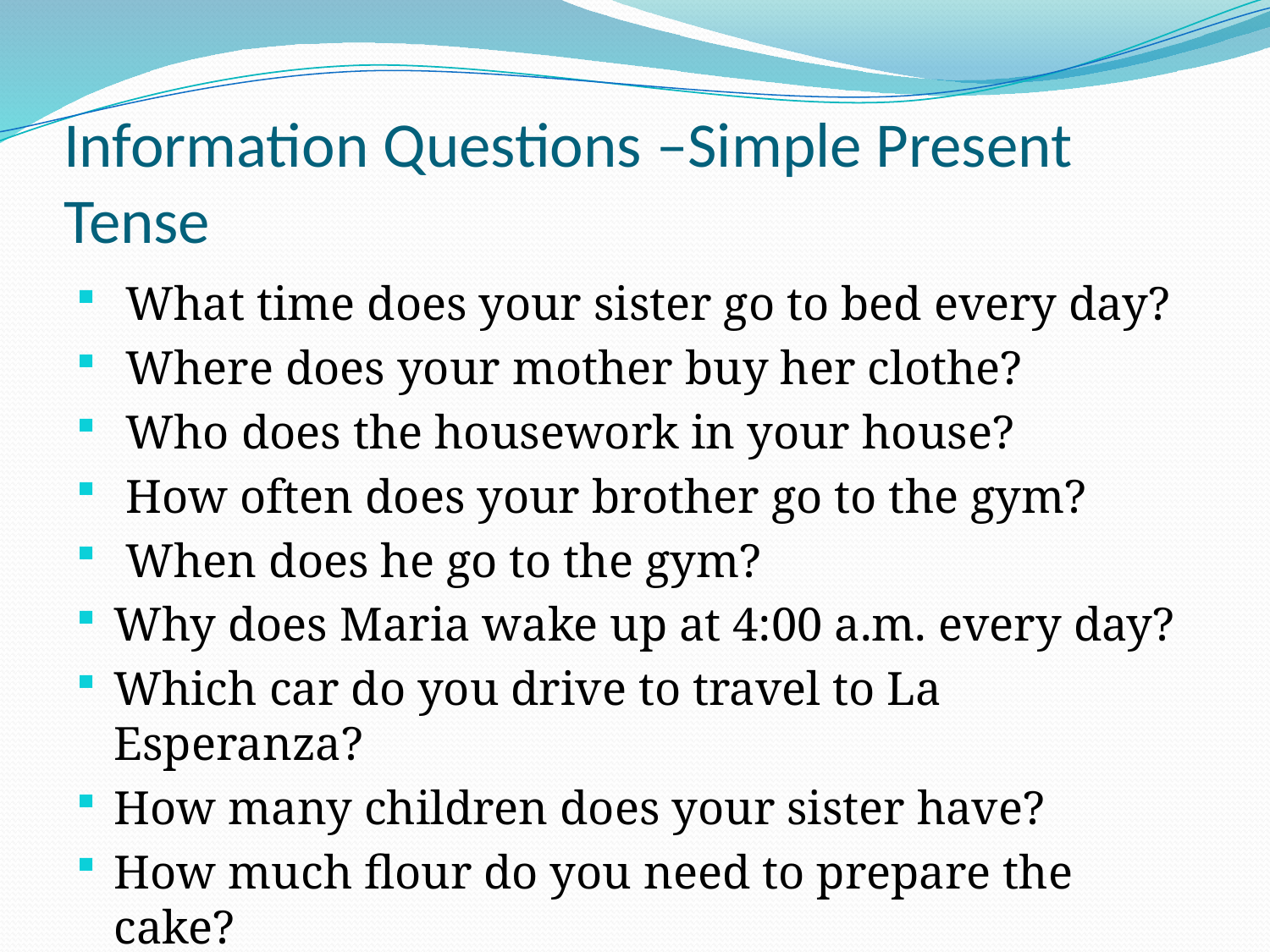

# Information Questions –Simple Present Tense
 What time does your sister go to bed every day?
 Where does your mother buy her clothe?
 Who does the housework in your house?
 How often does your brother go to the gym?
 When does he go to the gym?
Why does Maria wake up at 4:00 a.m. every day?
Which car do you drive to travel to La Esperanza?
How many children does your sister have?
How much flour do you need to prepare the cake?